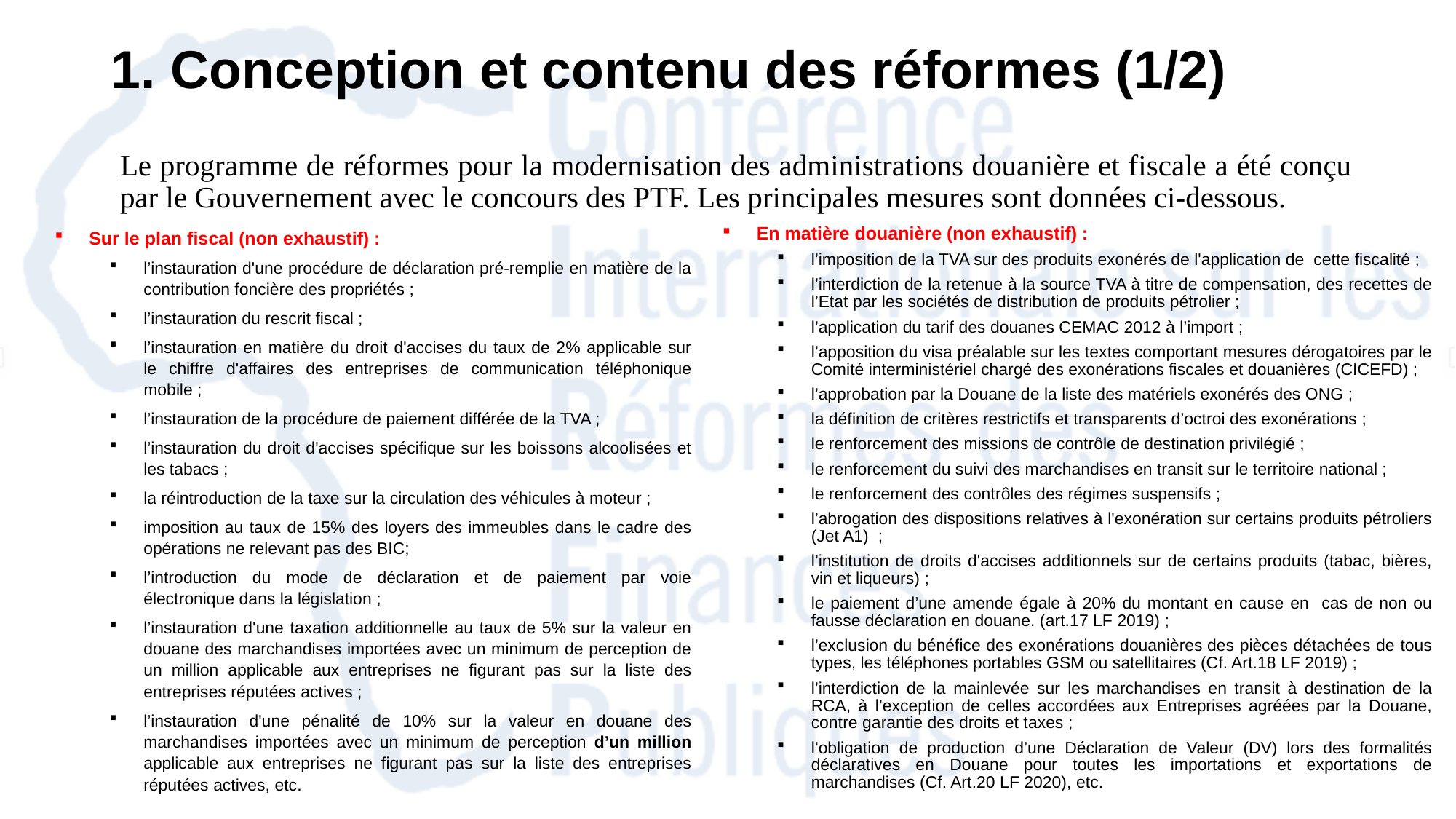

# 1. Conception et contenu des réformes (1/2)
Le programme de réformes pour la modernisation des administrations douanière et fiscale a été conçu par le Gouvernement avec le concours des PTF. Les principales mesures sont données ci-dessous.
Sur le plan fiscal (non exhaustif) :
l’instauration d'une procédure de déclaration pré-remplie en matière de la contribution foncière des propriétés ;
l’instauration du rescrit fiscal ;
l’instauration en matière du droit d'accises du taux de 2% applicable sur le chiffre d'affaires des entreprises de communication téléphonique mobile ;
l’instauration de la procédure de paiement différée de la TVA ;
l’instauration du droit d'accises spécifique sur les boissons alcoolisées et les tabacs ;
la réintroduction de la taxe sur la circulation des véhicules à moteur ;
imposition au taux de 15% des loyers des immeubles dans le cadre des opérations ne relevant pas des BIC;
l’introduction du mode de déclaration et de paiement par voie électronique dans la législation ;
l’instauration d'une taxation additionnelle au taux de 5% sur la valeur en douane des marchandises importées avec un minimum de perception de un million applicable aux entreprises ne figurant pas sur la liste des entreprises réputées actives ;
l’instauration d'une pénalité de 10% sur la valeur en douane des marchandises importées avec un minimum de perception d’un million applicable aux entreprises ne figurant pas sur la liste des entreprises réputées actives, etc.
En matière douanière (non exhaustif) :
l’imposition de la TVA sur des produits exonérés de l'application de  cette fiscalité ;
l’interdiction de la retenue à la source TVA à titre de compensation, des recettes de l’Etat par les sociétés de distribution de produits pétrolier ;
l’application du tarif des douanes CEMAC 2012 à l’import ;
l’apposition du visa préalable sur les textes comportant mesures dérogatoires par le Comité interministériel chargé des exonérations fiscales et douanières (CICEFD) ;
l’approbation par la Douane de la liste des matériels exonérés des ONG ;
la définition de critères restrictifs et transparents d’octroi des exonérations ;
le renforcement des missions de contrôle de destination privilégié ;
le renforcement du suivi des marchandises en transit sur le territoire national ;
le renforcement des contrôles des régimes suspensifs ;
l’abrogation des dispositions relatives à l'exonération sur certains produits pétroliers (Jet A1)  ;
l’institution de droits d'accises additionnels sur de certains produits (tabac, bières, vin et liqueurs) ;
le paiement d’une amende égale à 20% du montant en cause en  cas de non ou fausse déclaration en douane. (art.17 LF 2019) ;
l’exclusion du bénéfice des exonérations douanières des pièces détachées de tous types, les téléphones portables GSM ou satellitaires (Cf. Art.18 LF 2019) ;
l’interdiction de la mainlevée sur les marchandises en transit à destination de la RCA, à l’exception de celles accordées aux Entreprises agréées par la Douane, contre garantie des droits et taxes ;
l’obligation de production d’une Déclaration de Valeur (DV) lors des formalités déclaratives en Douane pour toutes les importations et exportations de marchandises (Cf. Art.20 LF 2020), etc.